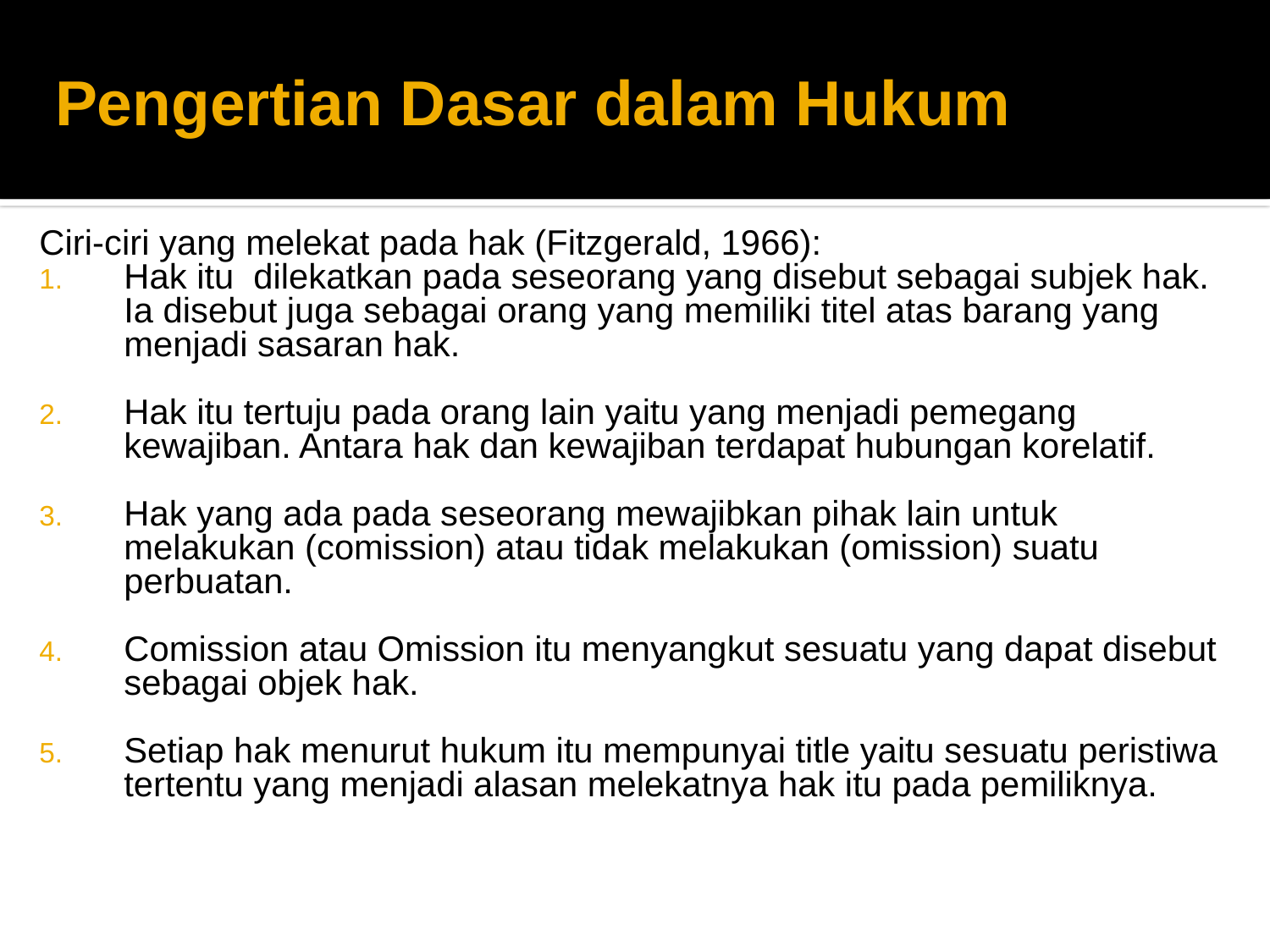

# Pengertian Dasar dalam Hukum
Hak adalah kekuasaan yang diberikan oleh hukum kepada seseorang.

Ciri-ciri yang melekat pada hak (Fitzgerald, 1966):
Hak itu  dilekatkan pada seseorang yang disebut sebagai subjek hak. Ia disebut juga sebagai orang yang memiliki titel atas barang yang menjadi sasaran hak.
Hak itu tertuju pada orang lain yaitu yang menjadi pemegang kewajiban. Antara hak dan kewajiban terdapat hubungan korelatif.
Hak yang ada pada seseorang mewajibkan pihak lain untuk melakukan (comission) atau tidak melakukan (omission) suatu perbuatan.
Comission atau Omission itu menyangkut sesuatu yang dapat disebut sebagai objek hak.
Setiap hak menurut hukum itu mempunyai title yaitu sesuatu peristiwa tertentu yang menjadi alasan melekatnya hak itu pada pemiliknya.